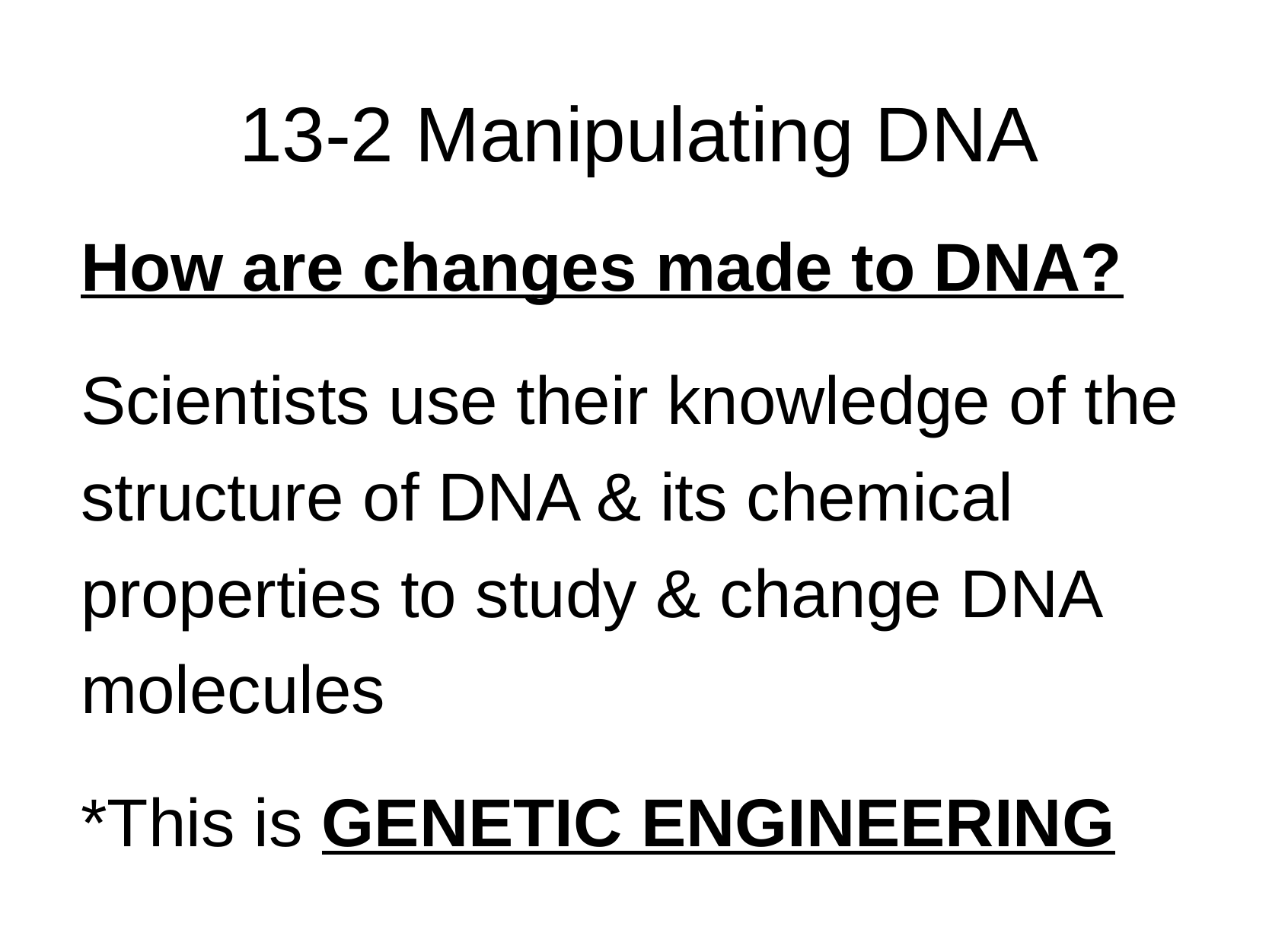

# 13-2 Manipulating DNA
How are changes made to DNA?

Scientists use their knowledge of the structure of DNA & its chemical properties to study & change DNA molecules

*This is GENETIC ENGINEERING